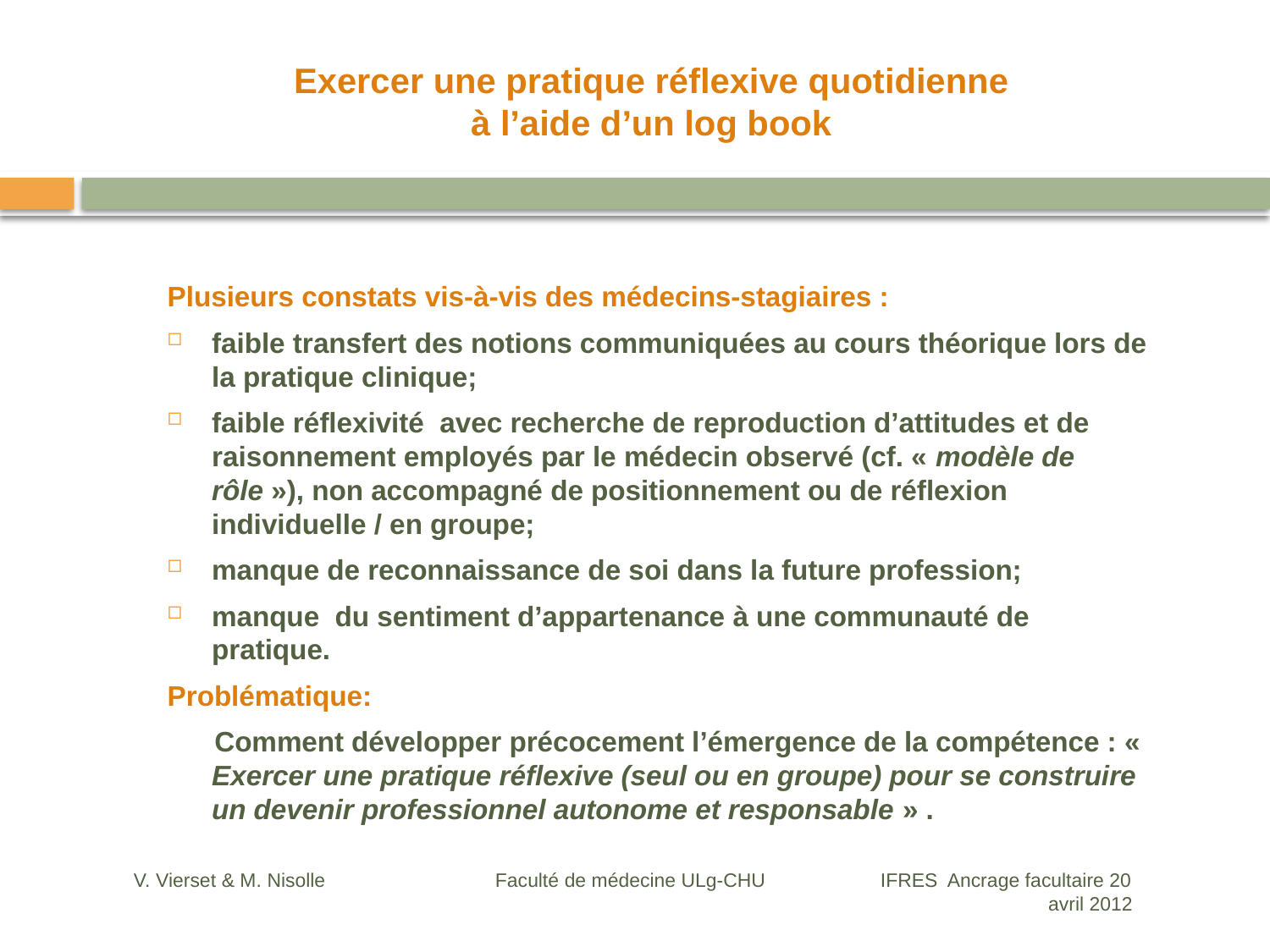

# Exercer une pratique réflexive quotidienne à l’aide d’un log book

Plusieurs constats vis-à-vis des médecins-stagiaires :
faible transfert des notions communiquées au cours théorique lors de la pratique clinique;
faible réflexivité  avec recherche de reproduction d’attitudes et de raisonnement employés par le médecin observé (cf. « modèle de rôle »), non accompagné de positionnement ou de réflexion individuelle / en groupe;
manque de reconnaissance de soi dans la future profession;
manque  du sentiment d’appartenance à une communauté de pratique.
Problématique:
      Comment développer précocement l’émergence de la compétence : «  Exercer une pratique réflexive (seul ou en groupe) pour se construire un devenir professionnel autonome et responsable » .

V. Vierset & M. Nisolle                               Faculté de médecine ULg-CHU                     IFRES  Ancrage facultaire 20 avril 2012